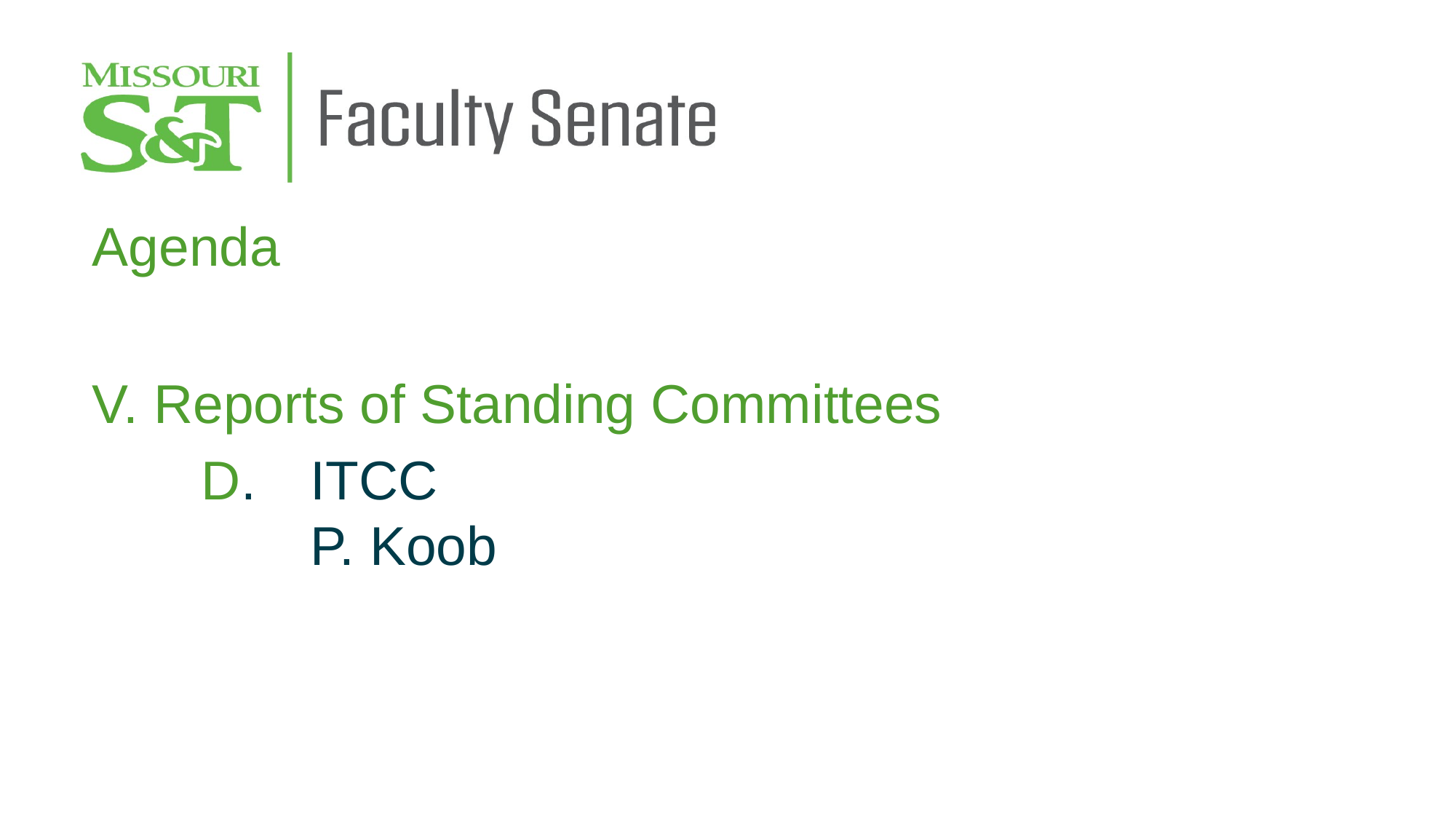

Agenda
V. Reports of Standing Committees
	D.	ITCC
		P. Koob